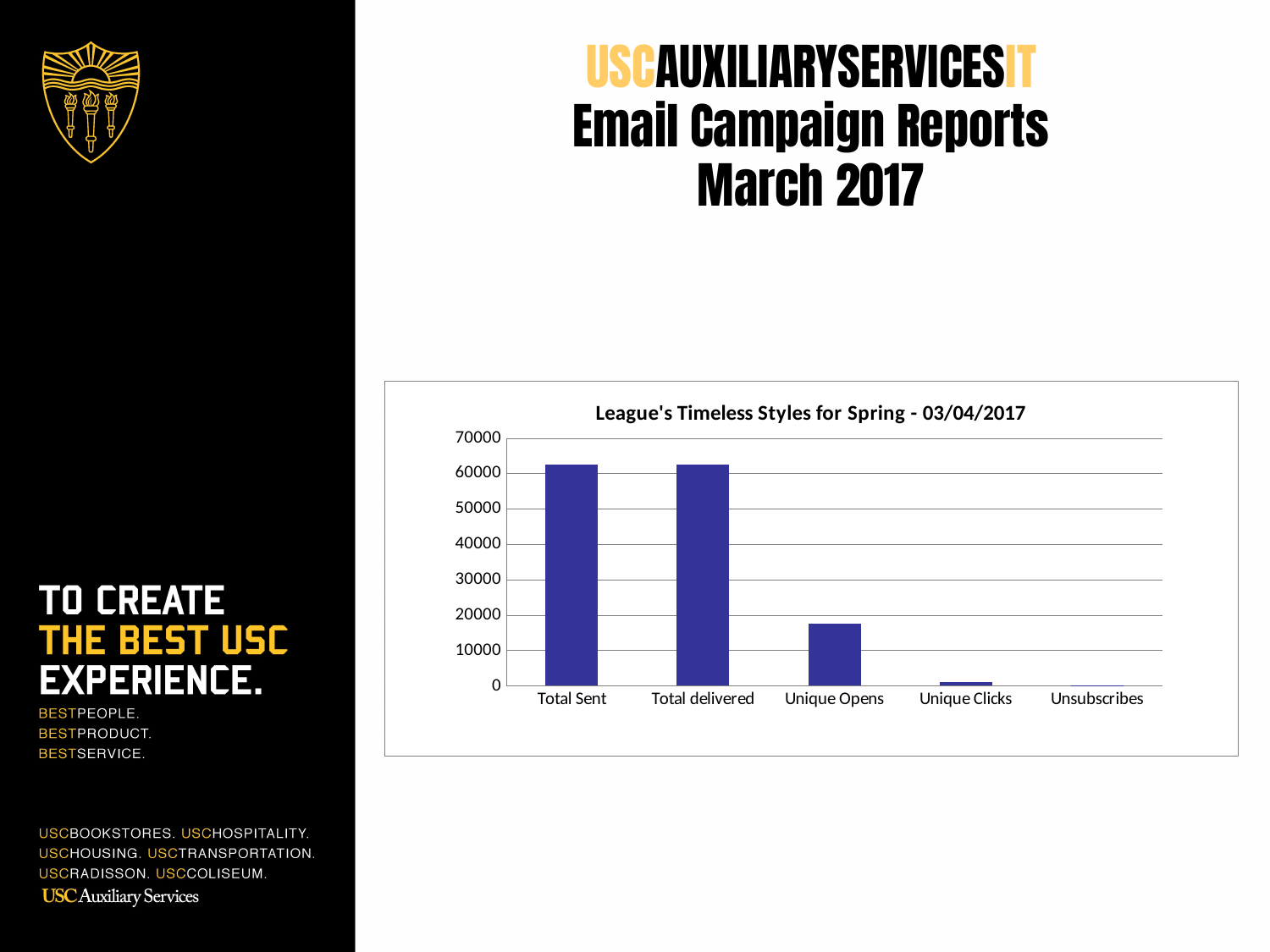

USCAUXILIARYSERVICESIT
Email Campaign Reports
March 2017

### Chart:

| Category | BKS List |
|---|---|
| Total Sent | 62596.0 |
| Total delivered | 62552.0 |
| Unique Opens | 17482.0 |
| Unique Clicks | 1103.0 |
| Unsubscribes | 47.0 |